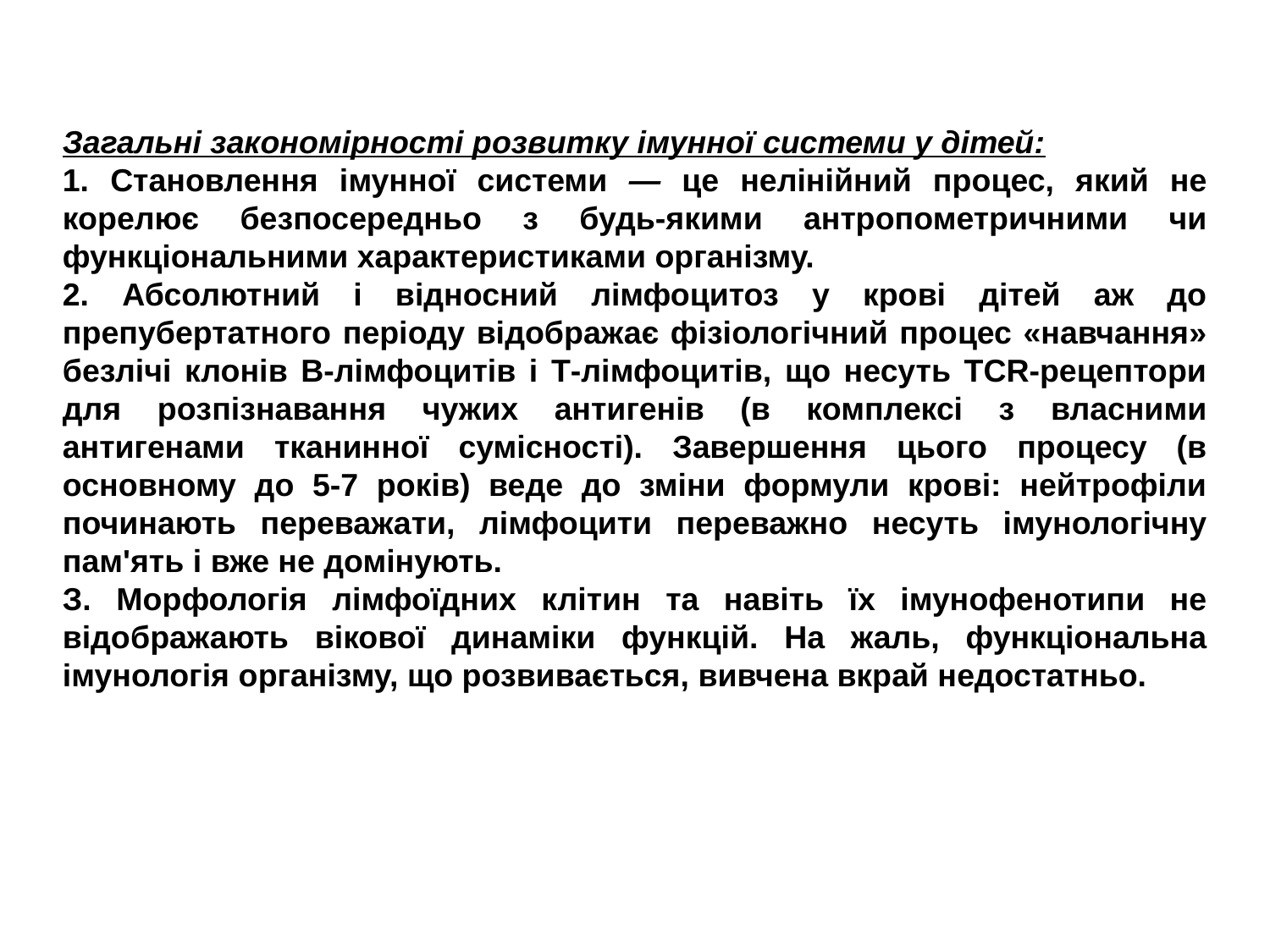

Загальні закономірності розвитку імунної системи у дітей:
1. Становлення імунної системи — це нелінійний процес, який не корелює безпосередньо з будь-якими антропометричними чи функціональними характеристиками організму.
2. Абсолютний і відносний лімфоцитоз у крові дітей аж до препубертатного періоду відображає фізіологічний процес «навчання» безлічі клонів В-лімфоцитів і Т-лімфоцитів, що несуть ТСR-рецептори для розпізнавання чужих антигенів (в комплексі з власними антигенами тканинної сумісності). Завершення цього процесу (в основному до 5-7 років) веде до зміни формули крові: нейтрофіли починають переважати, лімфоцити переважно несуть імунологічну пам'ять і вже не домінують.
З. Морфологія лімфоїдних клітин та навіть їх імунофенотипи не відображають вікової динаміки функцій. На жаль, функціональна імунологія організму, що розвивається, вивчена вкрай недостатньо.